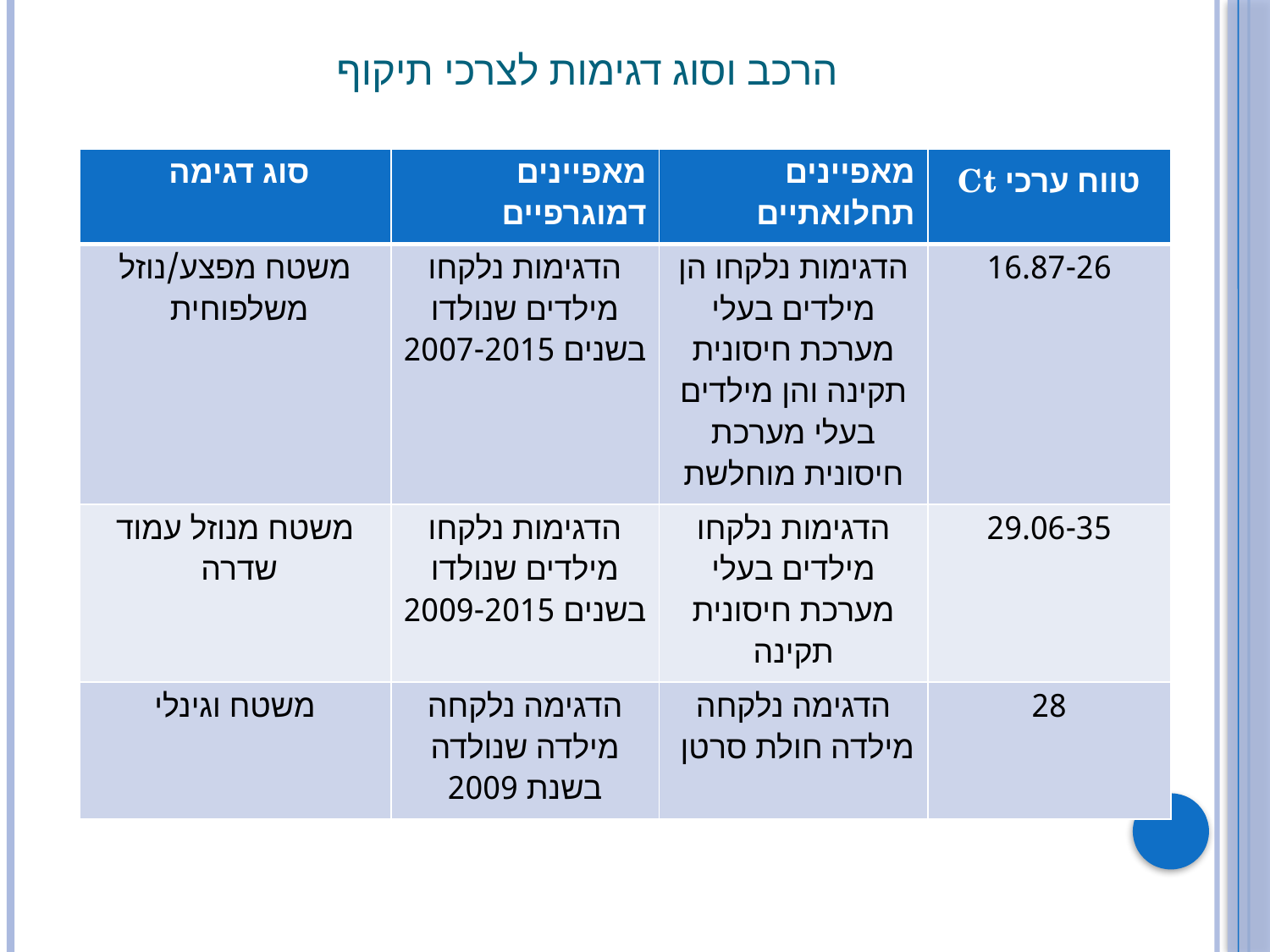

# הרכב וסוג דגימות לצרכי תיקוף
| סוג דגימה | מאפיינים דמוגרפיים | מאפיינים תחלואתיים | טווח ערכי Ct |
| --- | --- | --- | --- |
| משטח מפצע/נוזל משלפוחית | הדגימות נלקחו מילדים שנולדו בשנים 2007-2015 | הדגימות נלקחו הן מילדים בעלי מערכת חיסונית תקינה והן מילדים בעלי מערכת חיסונית מוחלשת | 16.87-26 |
| משטח מנוזל עמוד שדרה | הדגימות נלקחו מילדים שנולדו בשנים 2009-2015 | הדגימות נלקחו מילדים בעלי מערכת חיסונית תקינה | 29.06-35 |
| משטח וגינלי | הדגימה נלקחה מילדה שנולדה בשנת 2009 | הדגימה נלקחה מילדה חולת סרטן | 28 |